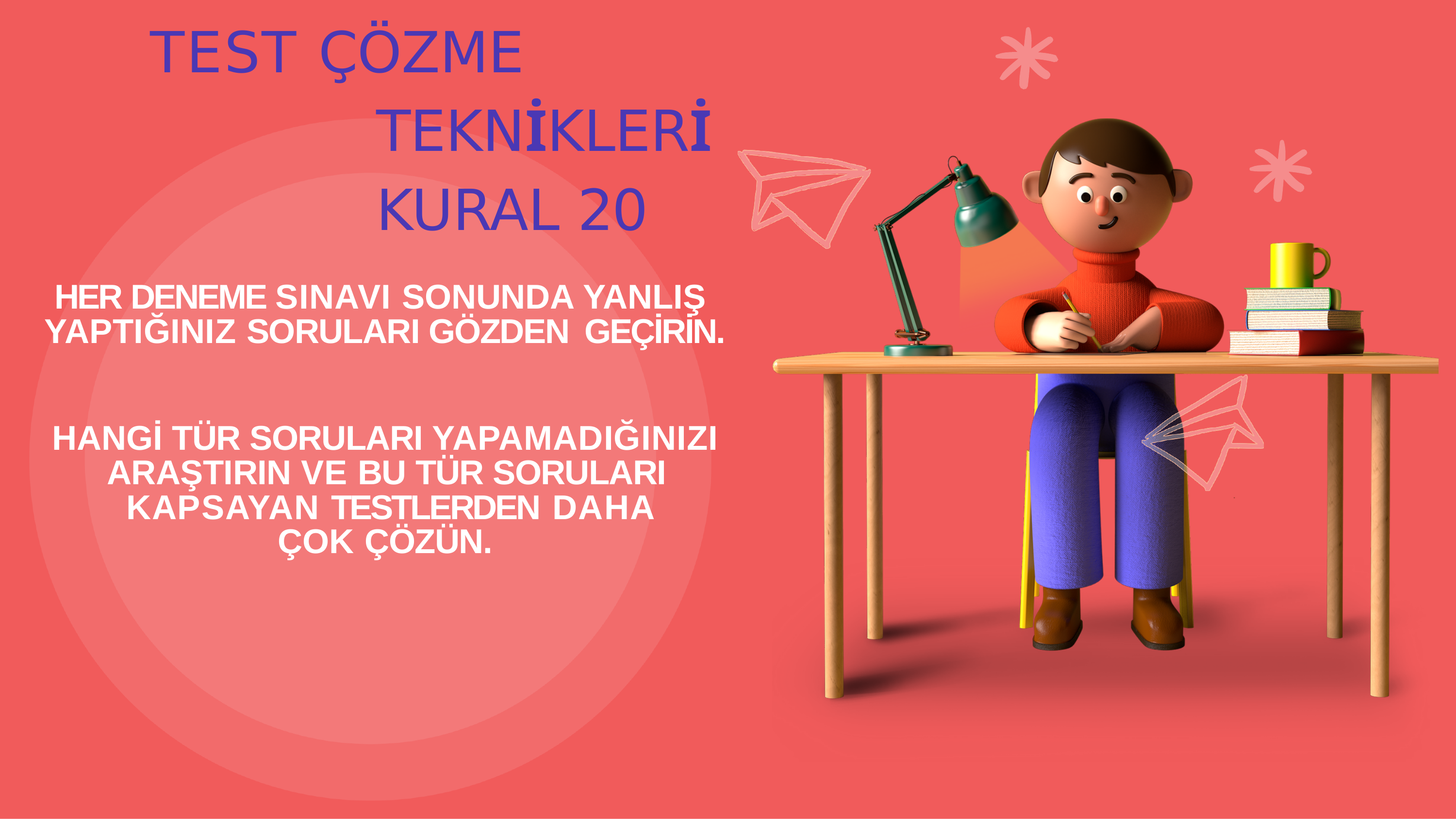

# TEST ÇÖZME TEKNİKLERİ  KURAL 20

HER DENEME SINAVI SONUNDA YANLIŞ  YAPTIĞINIZ SORULARI GÖZDEN GEÇİRİN.

HANGİ TÜR SORULARI YAPAMADIĞINIZI  ARAŞTIRIN VE BU TÜR SORULARI  KAPSAYAN TESTLERDEN DAHA
ÇOK ÇÖZÜN.